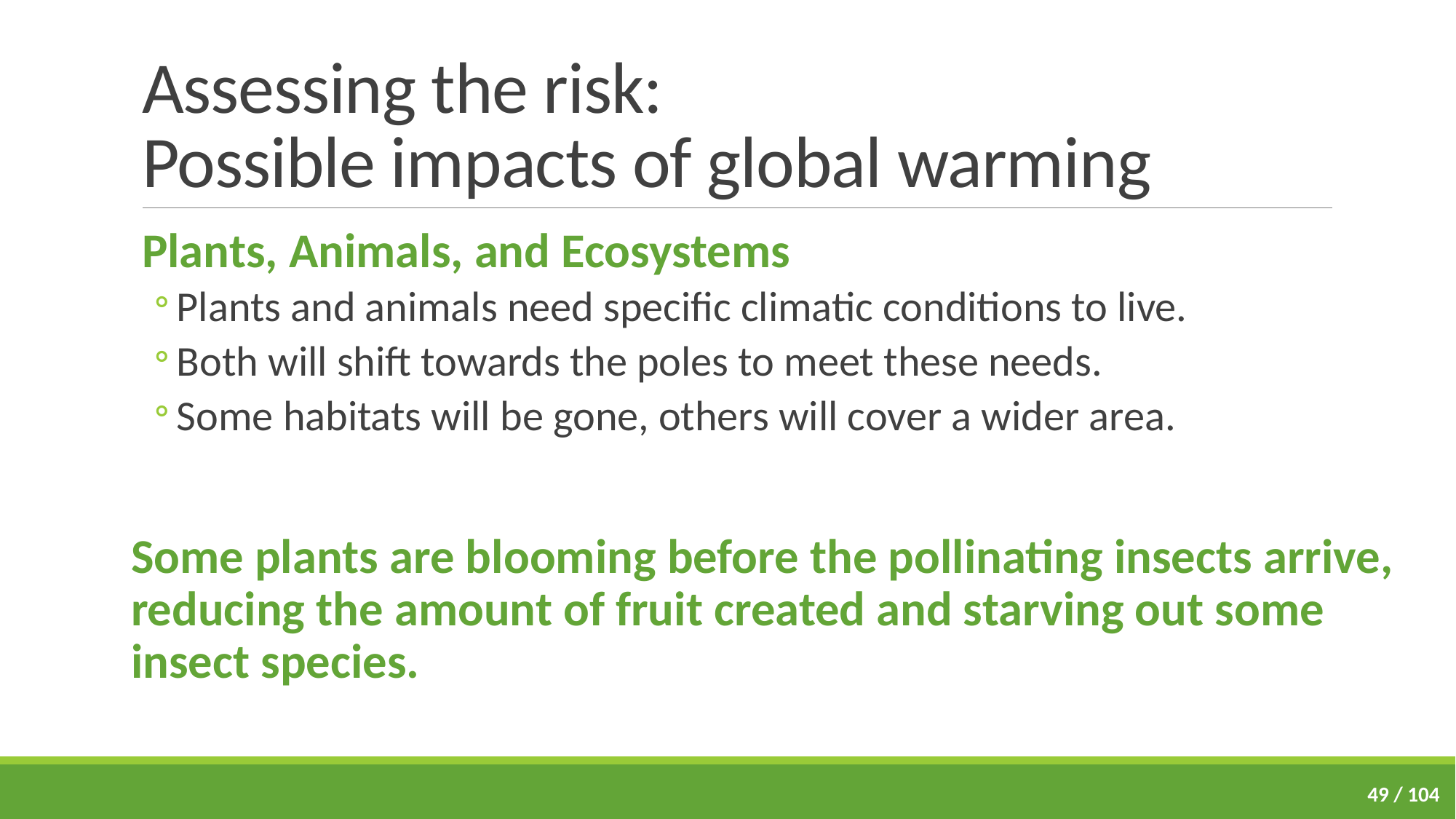

# Assessing the risk: Possible impacts of global warming
Plants, Animals, and Ecosystems
Plants and animals need specific climatic conditions to live.
Both will shift towards the poles to meet these needs.
Some habitats will be gone, others will cover a wider area.

Some plants are blooming before the pollinating insects arrive, reducing the amount of fruit created and starving out some insect species.
49 / 104